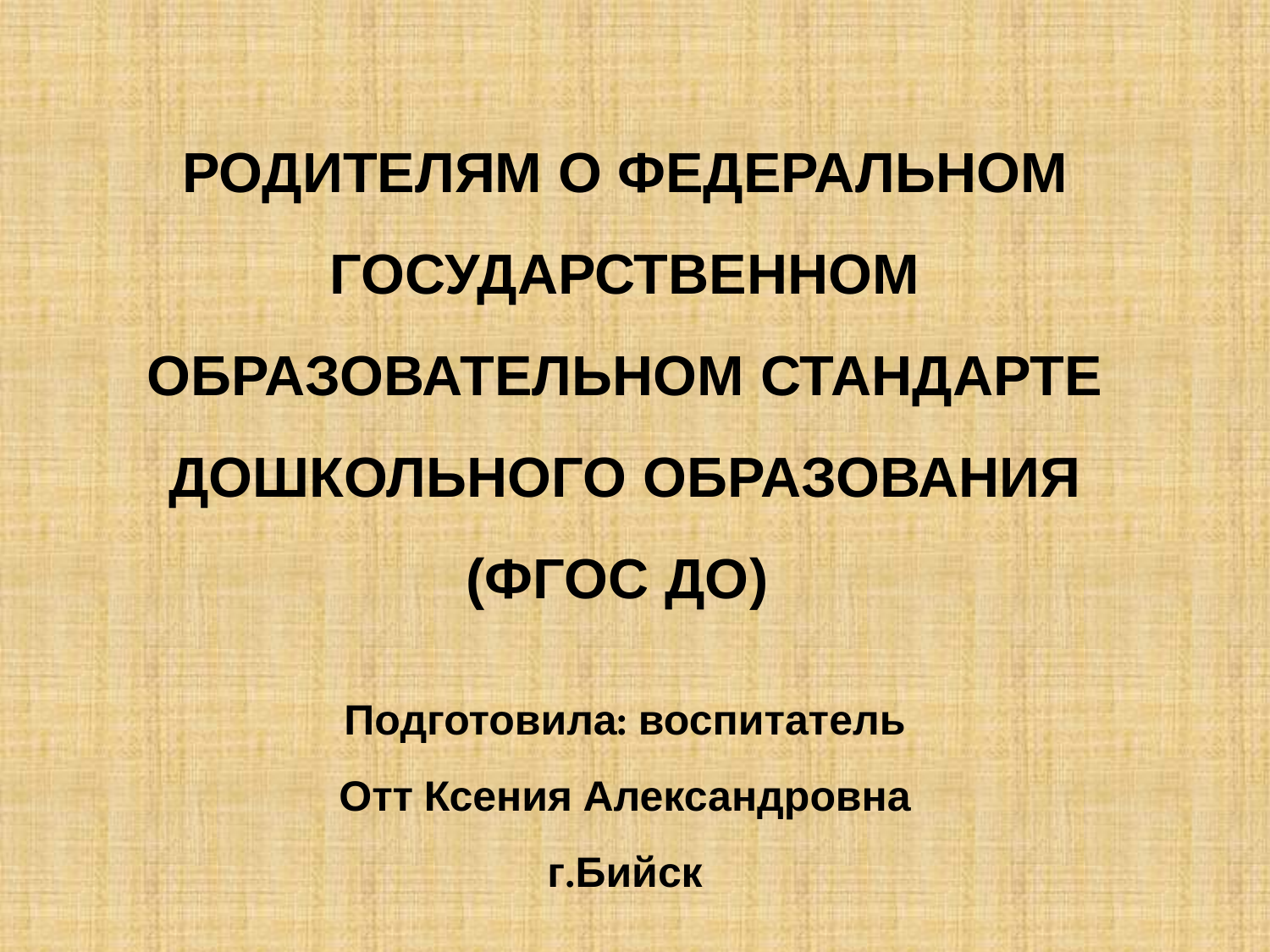

РОДИТЕЛЯМ О ФЕДЕРАЛЬНОМ ГОСУДАРСТВЕННОМ ОБРАЗОВАТЕЛЬНОМ СТАНДАРТЕ ДОШКОЛЬНОГО ОБРАЗОВАНИЯ (ФГОС ДО)

Подготовила: воспитатель
Отт Ксения Александровна
г.Бийск